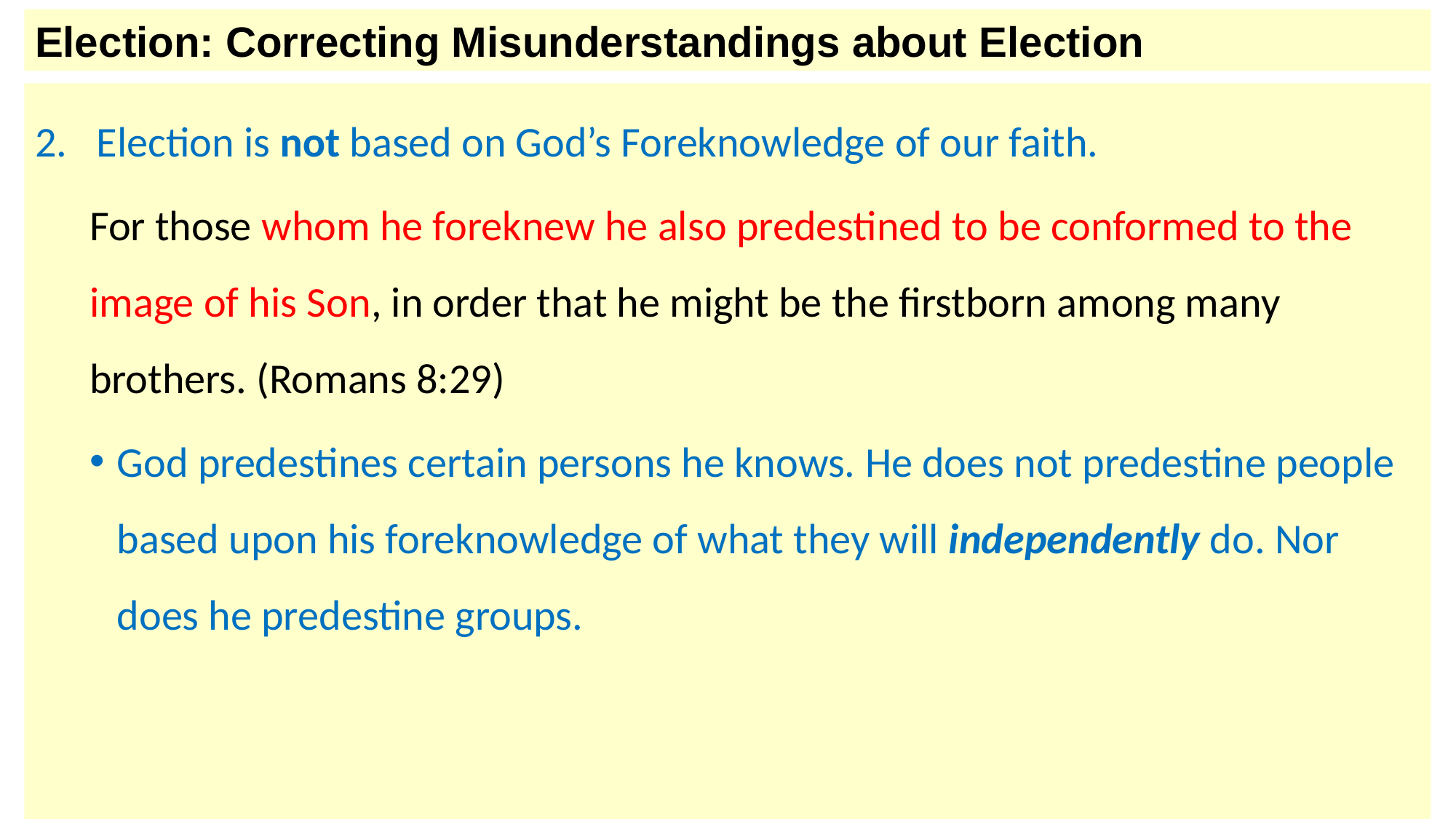

Election: Correcting Misunderstandings about Election
Election is not based on God’s Foreknowledge of our faith.
For those whom he foreknew he also predestined to be conformed to the image of his Son, in order that he might be the firstborn among many brothers. (Romans 8:29)
God predestines certain persons he knows. He does not predestine people based upon his foreknowledge of what they will independently do. Nor does he predestine groups.